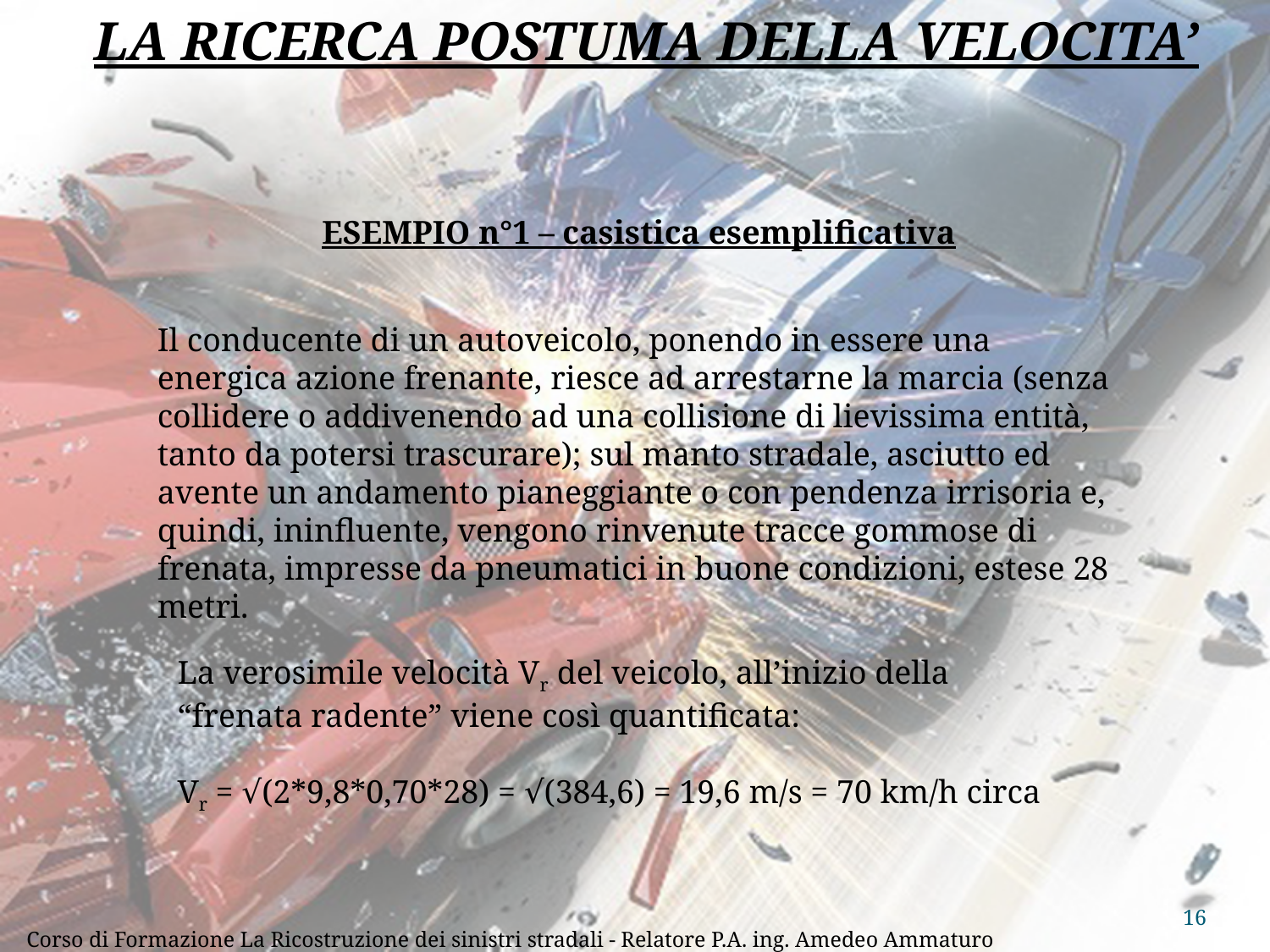

LA RICERCA POSTUMA DELLA VELOCITA’
 ESEMPIO n°1 – casistica esemplificativa
Il conducente di un autoveicolo, ponendo in essere una energica azione frenante, riesce ad arrestarne la marcia (senza collidere o addivenendo ad una collisione di lievissima entità, tanto da potersi trascurare); sul manto stradale, asciutto ed avente un andamento pianeggiante o con pendenza irrisoria e, quindi, ininfluente, vengono rinvenute tracce gommose di frenata, impresse da pneumatici in buone condizioni, estese 28 metri.
La verosimile velocità Vr del veicolo, all’inizio della “frenata radente” viene così quantificata:

Vr = √(2*9,8*0,70*28) = √(384,6) = 19,6 m/s = 70 km/h circa
16
Corso di Formazione La Ricostruzione dei sinistri stradali - Relatore P.A. ing. Amedeo Ammaturo